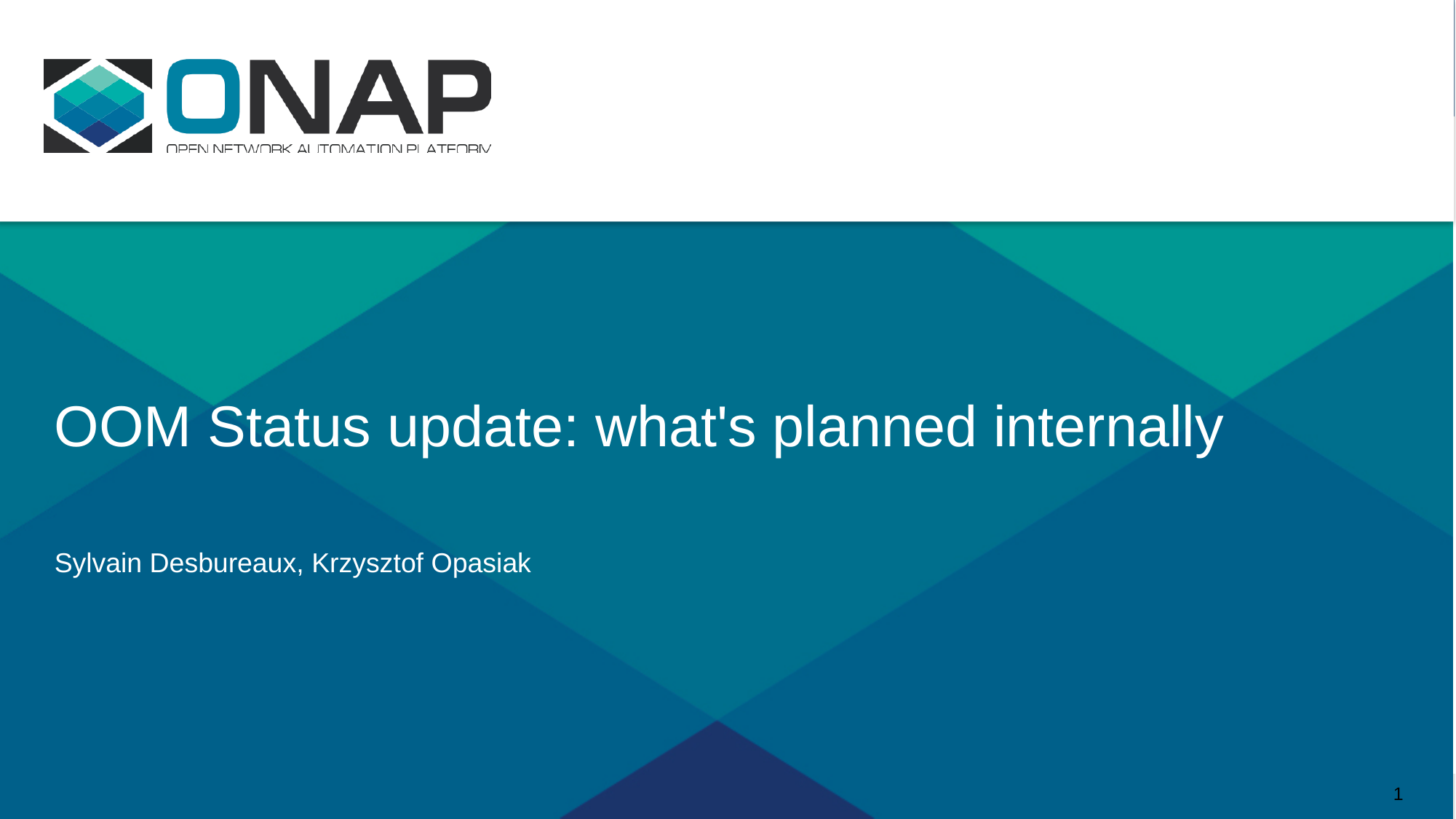

OOM Status update: what's planned internally
Sylvain Desbureaux, Krzysztof Opasiak
1